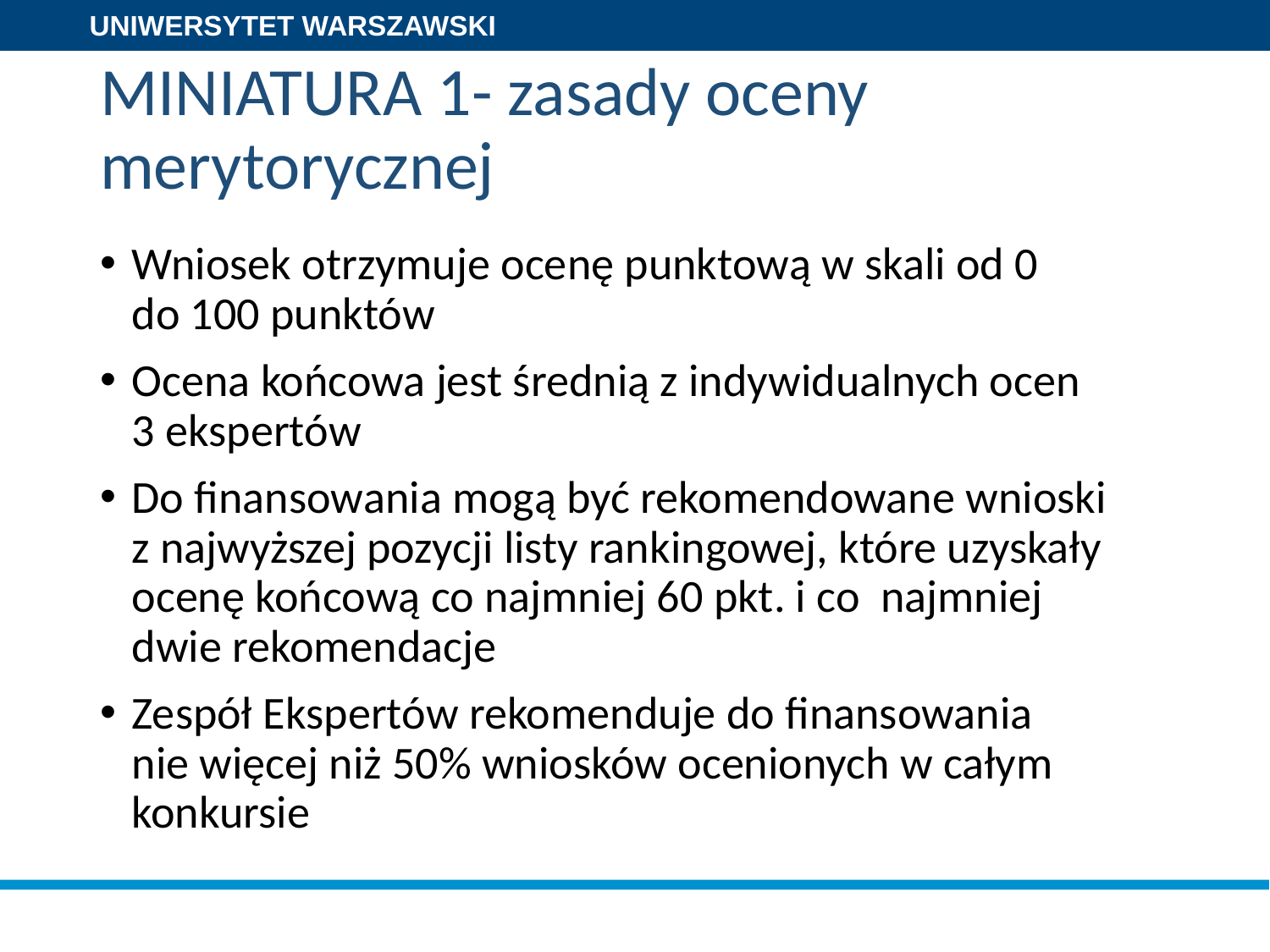

# MINIATURA 1- zasady oceny merytorycznej
Wniosek otrzymuje ocenę punktową w skali od 0
do 100 punktów
Ocena końcowa jest średnią z indywidualnych ocen
3 ekspertów
Do finansowania mogą być rekomendowane wnioski
z najwyższej pozycji listy rankingowej, które uzyskały ocenę końcową co najmniej 60 pkt. i co  najmniej
dwie rekomendacje
Zespół Ekspertów rekomenduje do finansowania
nie więcej niż 50% wniosków ocenionych w całym konkursie